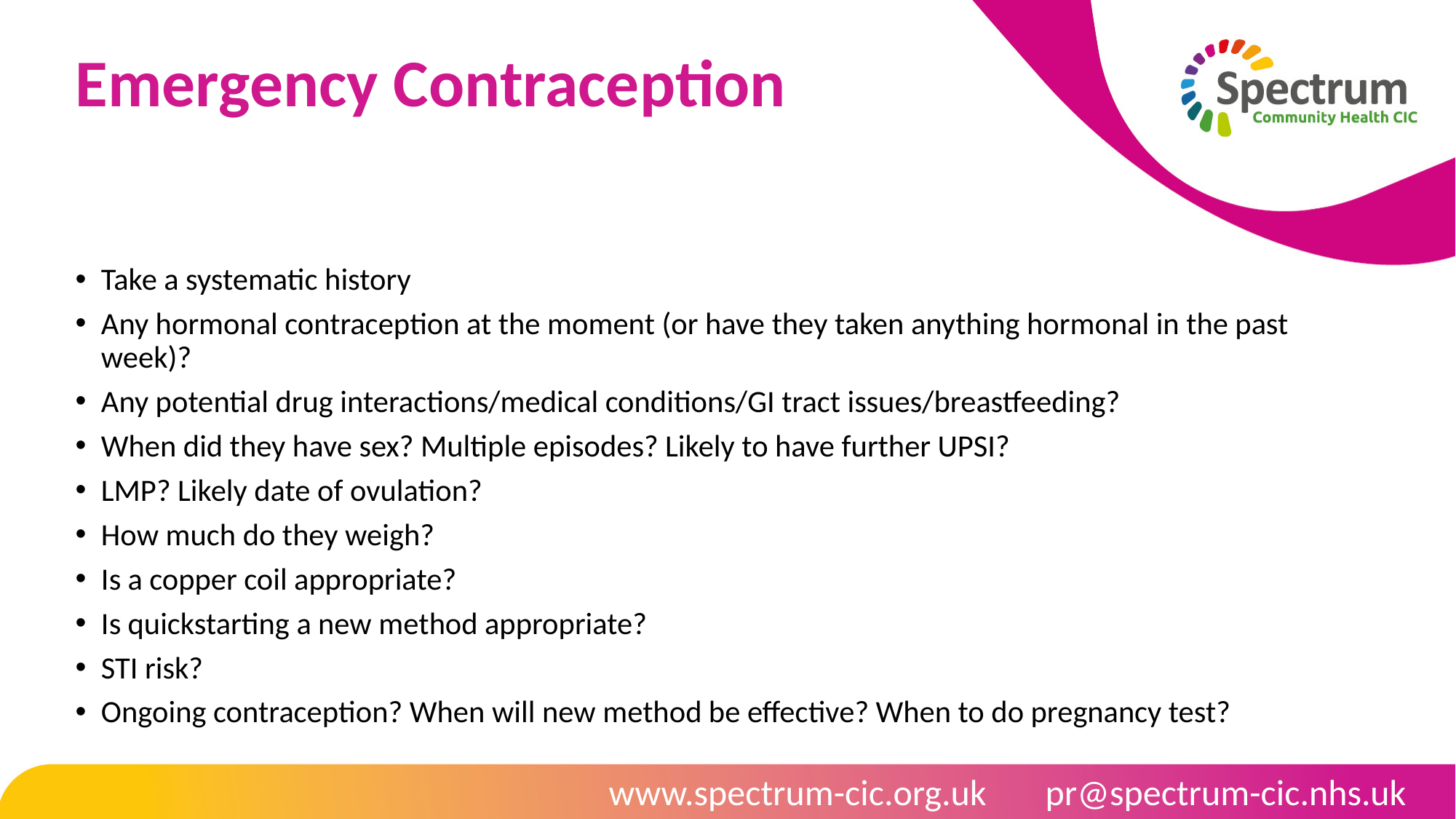

# Emergency Contraception
Take a systematic history
Any hormonal contraception at the moment (or have they taken anything hormonal in the past week)?
Any potential drug interactions/medical conditions/GI tract issues/breastfeeding?
When did they have sex? Multiple episodes? Likely to have further UPSI?
LMP? Likely date of ovulation?
How much do they weigh?
Is a copper coil appropriate?
Is quickstarting a new method appropriate?
STI risk?
Ongoing contraception? When will new method be effective? When to do pregnancy test?